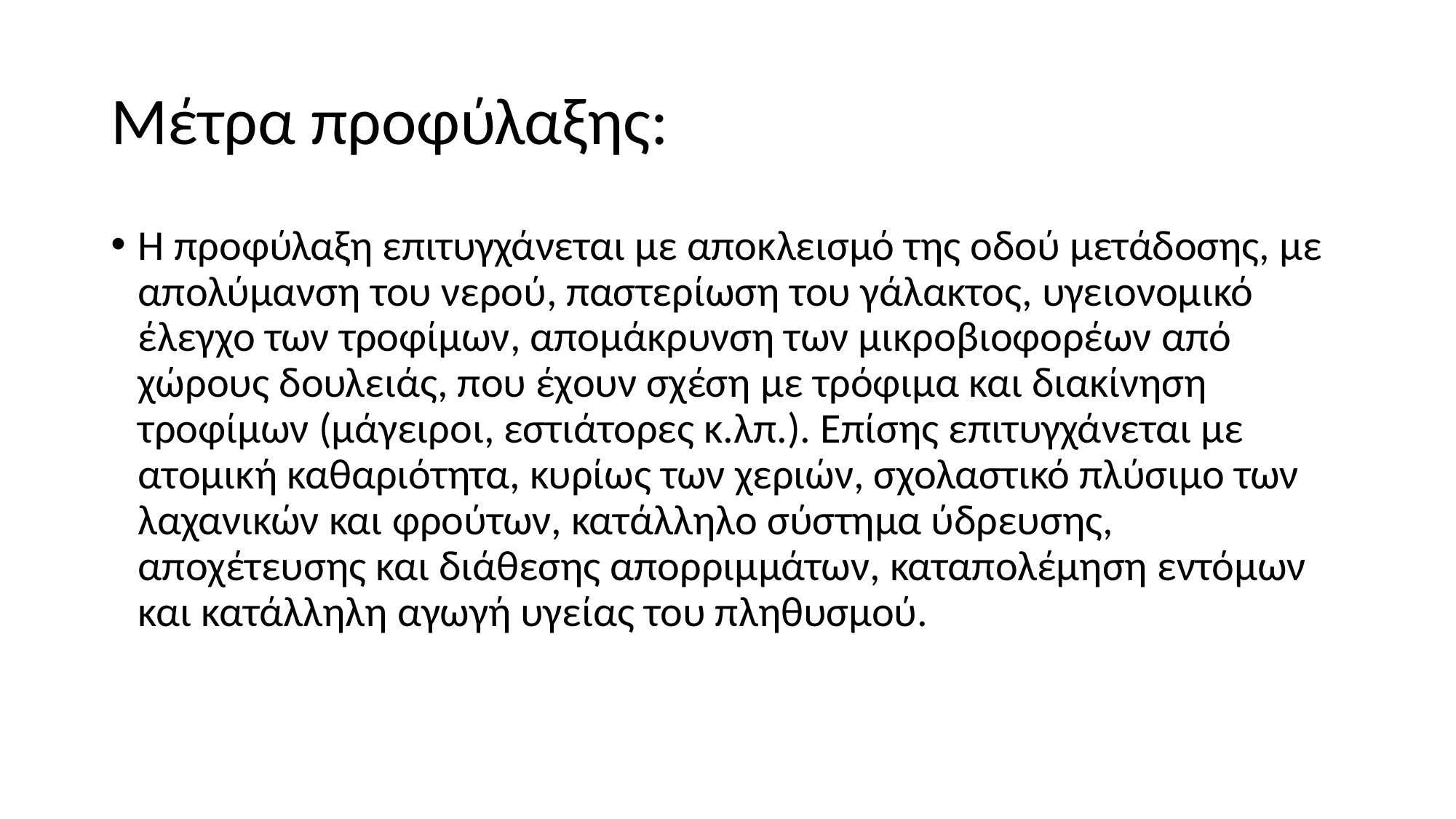

# Μέτρα προφύλαξης:
Η προφύλαξη επιτυγχάνεται με αποκλεισμό της οδού μετάδοσης, με απολύμανση του νερού, παστερίωση του γάλακτος, υγειονομικό έλεγχο των τροφίμων, απομάκρυνση των μικροβιοφορέων από χώρους δουλειάς, που έχουν σχέση με τρόφιμα και διακίνηση τροφίμων (μάγειροι, εστιάτορες κ.λπ.). Επίσης επιτυγχάνεται με ατομική καθαριότητα, κυρίως των χεριών, σχολαστικό πλύσιμο των λαχανικών και φρούτων, κατάλληλο σύστημα ύδρευσης, αποχέτευσης και διάθεσης απορριμμάτων, καταπολέμηση εντόμων και κατάλληλη αγωγή υγείας του πληθυσμού.